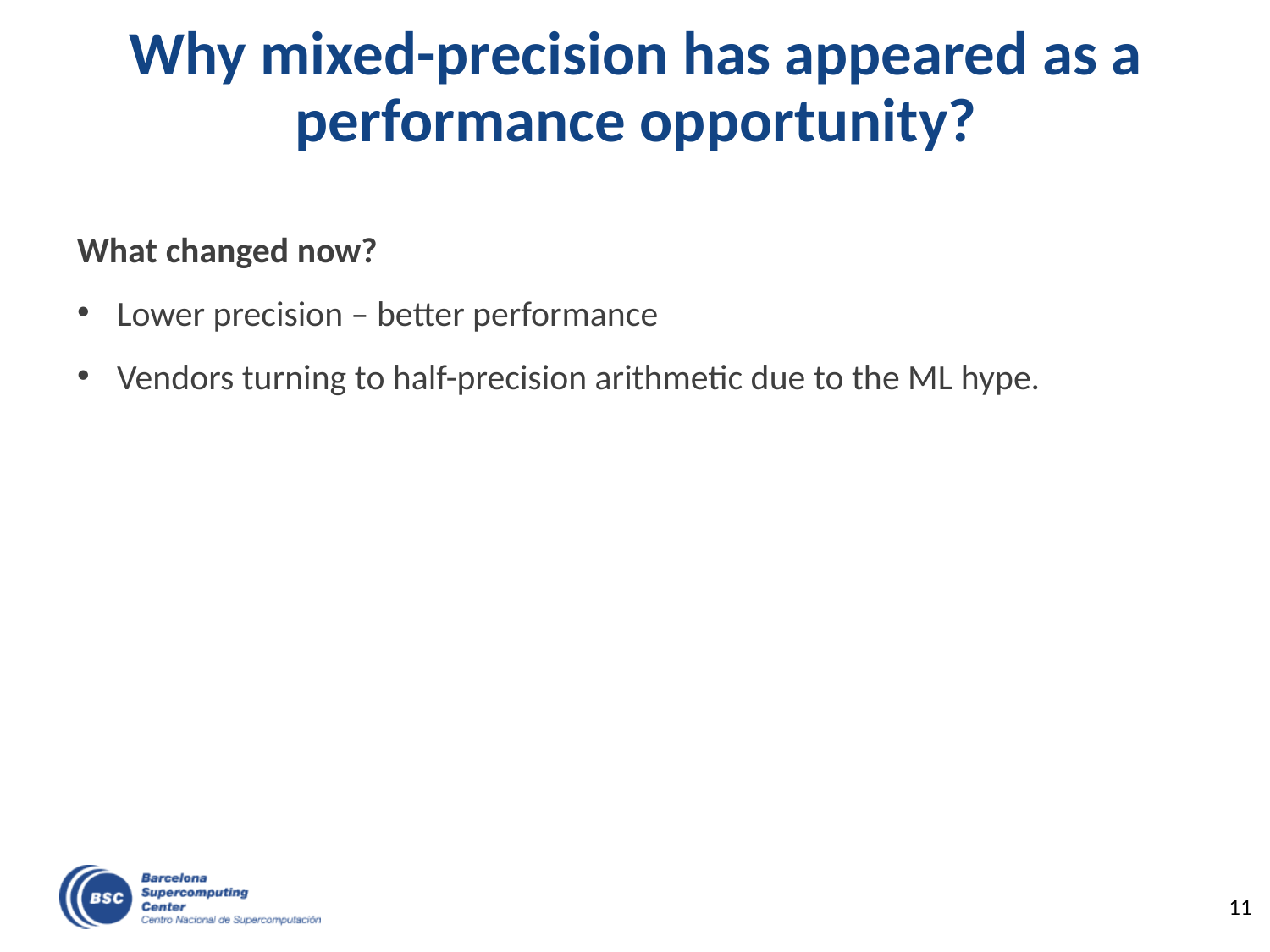

# Why mixed-precision has appeared as a performance opportunity?
What changed now?
Lower precision – better performance
Vendors turning to half-precision arithmetic due to the ML hype.
11